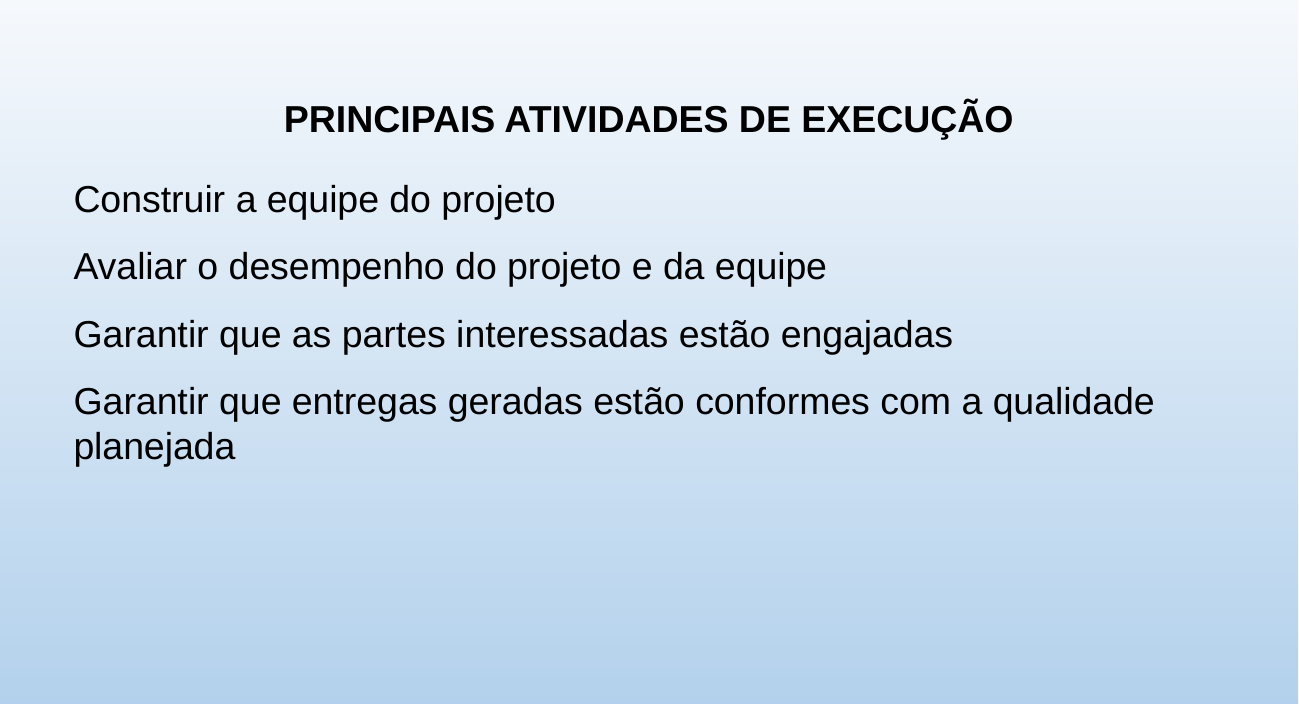

PRINCIPAIS ATIVIDADES DE EXECUÇÃO
Construir a equipe do projeto
Avaliar o desempenho do projeto e da equipe
Garantir que as partes interessadas estão engajadas
Garantir que entregas geradas estão conformes com a qualidade planejada